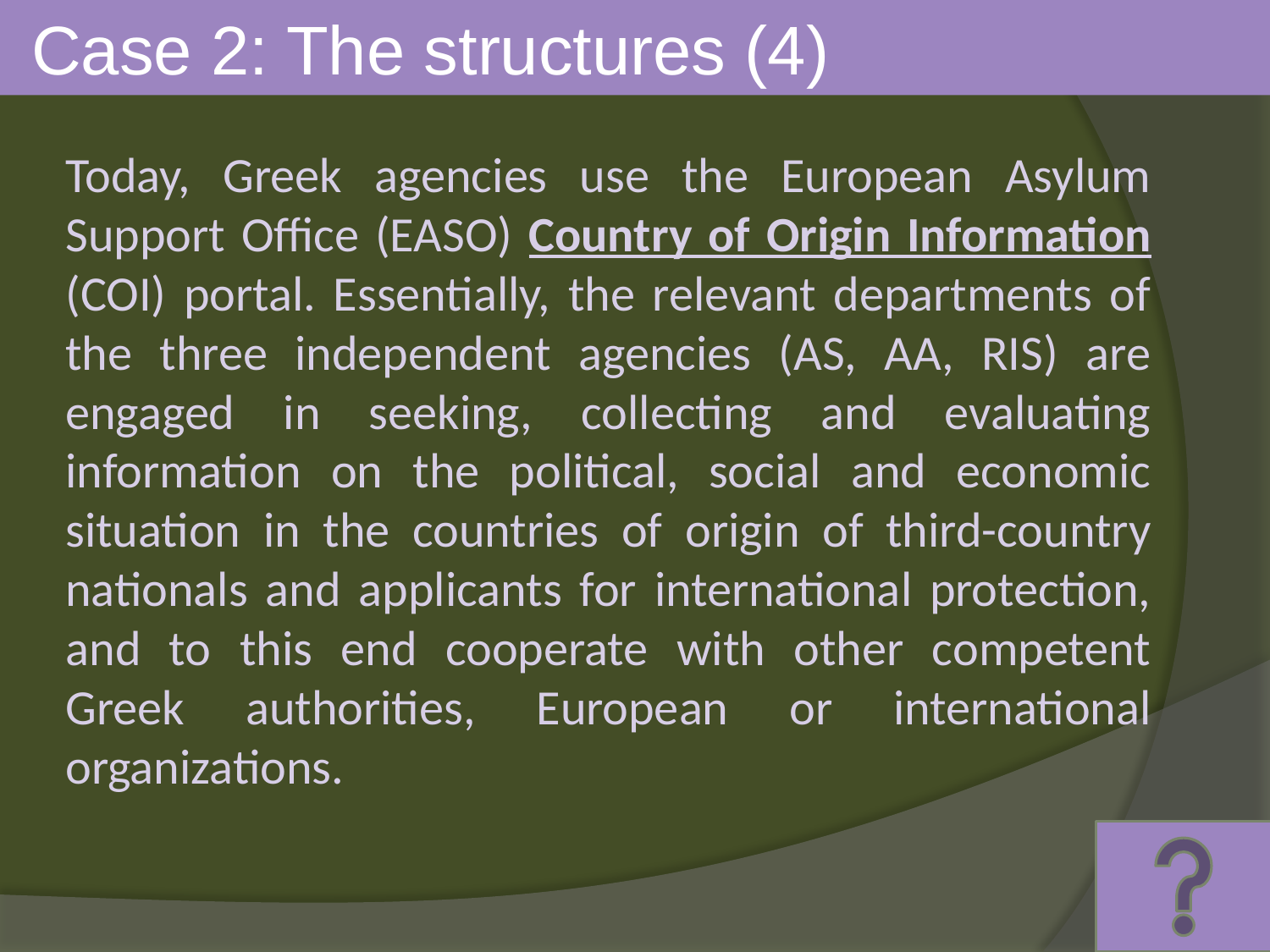

Case 2: The structures (4)
Today, Greek agencies use the European Asylum Support Office (EASO) Country of Origin Information (COI) portal. Essentially, the relevant departments of the three independent agencies (AS, AA, RIS) are engaged in seeking, collecting and evaluating information on the political, social and economic situation in the countries of origin of third-country nationals and applicants for international protection, and to this end cooperate with other competent Greek authorities, European or international organizations.